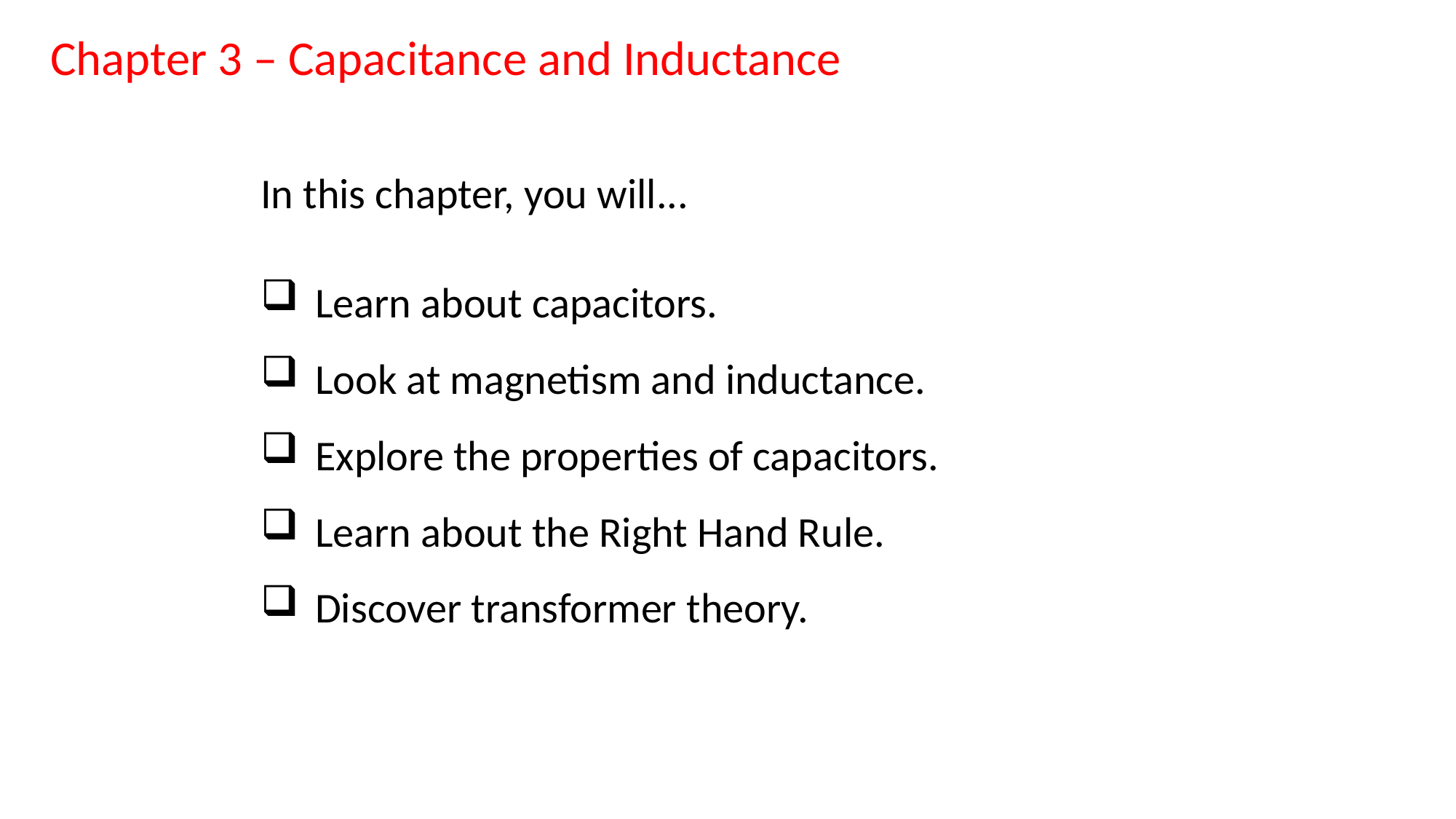

Chapter 3 – Capacitance and Inductance
In this chapter, you will...

Learn about capacitors.
Look at magnetism and inductance.
Explore the properties of capacitors.
Learn about the Right Hand Rule.
Discover transformer theory.